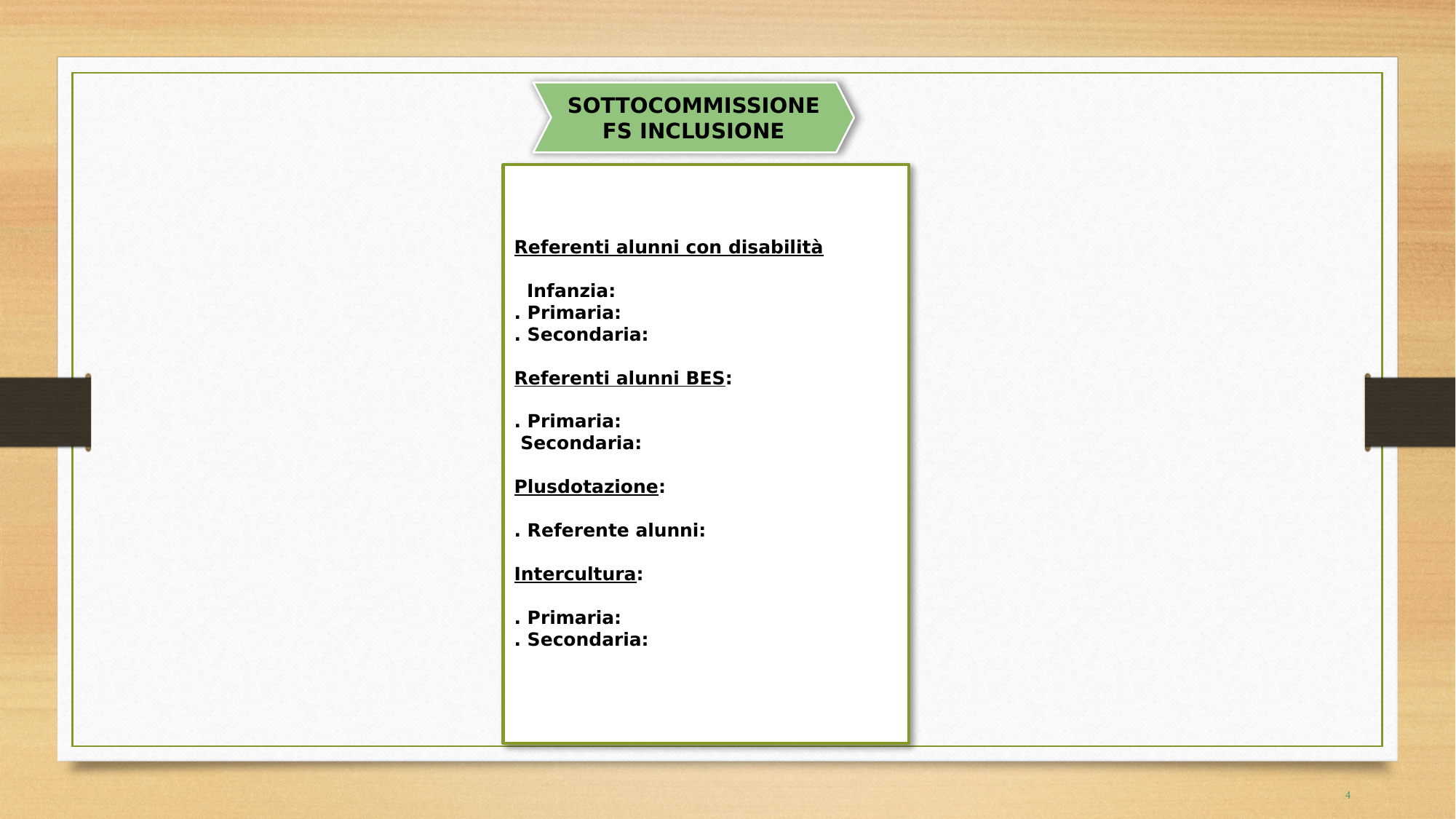

SOTTOCOMMISSIONE
FS INCLUSIONE

Referenti alunni con disabilità

  Infanzia:
. Primaria:
. Secondaria:

Referenti alunni BES:

. Primaria:
 Secondaria:

Plusdotazione:

. Referente alunni:

Intercultura:

. Primaria:
. Secondaria:

4